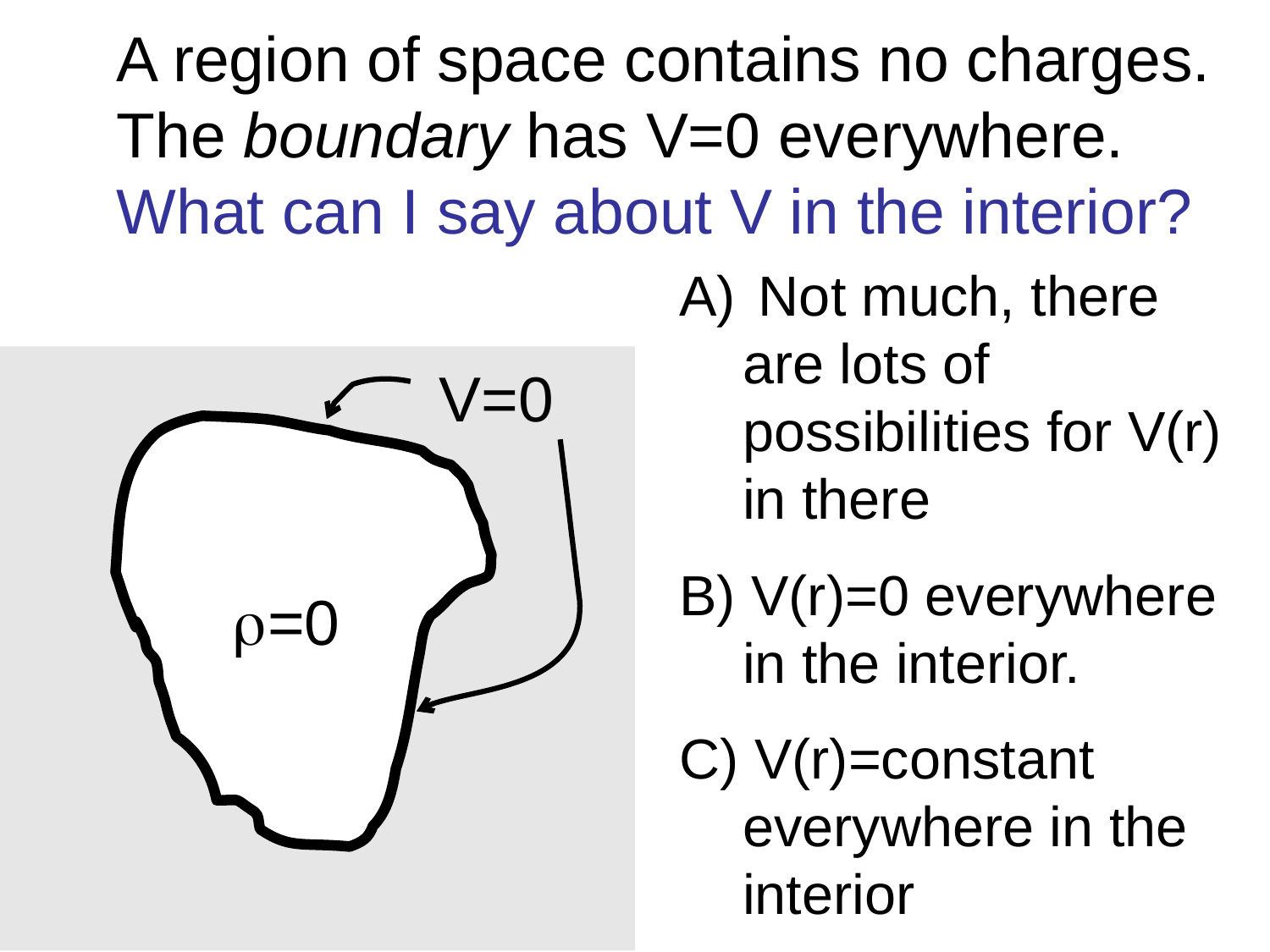

A region of space contains no charges. The boundary has V=0 everywhere.
What can I say about V in the interior?
 Not much, there are lots of possibilities for V(r) in there
B) V(r)=0 everywhere in the interior.
C) V(r)=constant
everywhere in the interior

V=0

ρ=0